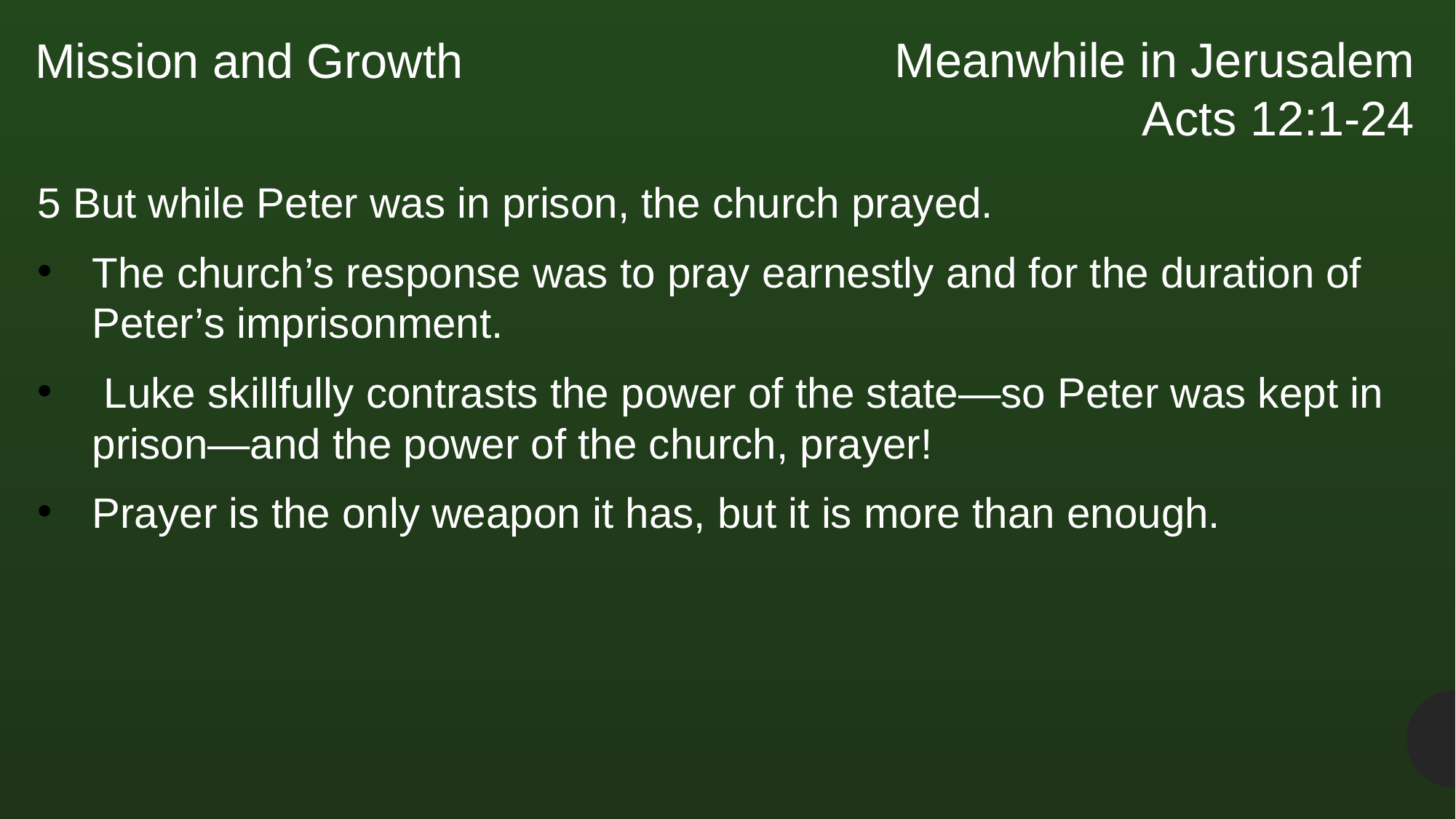

Meanwhile in Jerusalem
Acts 12:1-24
Mission and Growth
5 But while Peter was in prison, the church prayed.
The church’s response was to pray earnestly and for the duration of Peter’s imprisonment.
 Luke skillfully contrasts the power of the state—so Peter was kept in prison—and the power of the church, prayer!
Prayer is the only weapon it has, but it is more than enough.